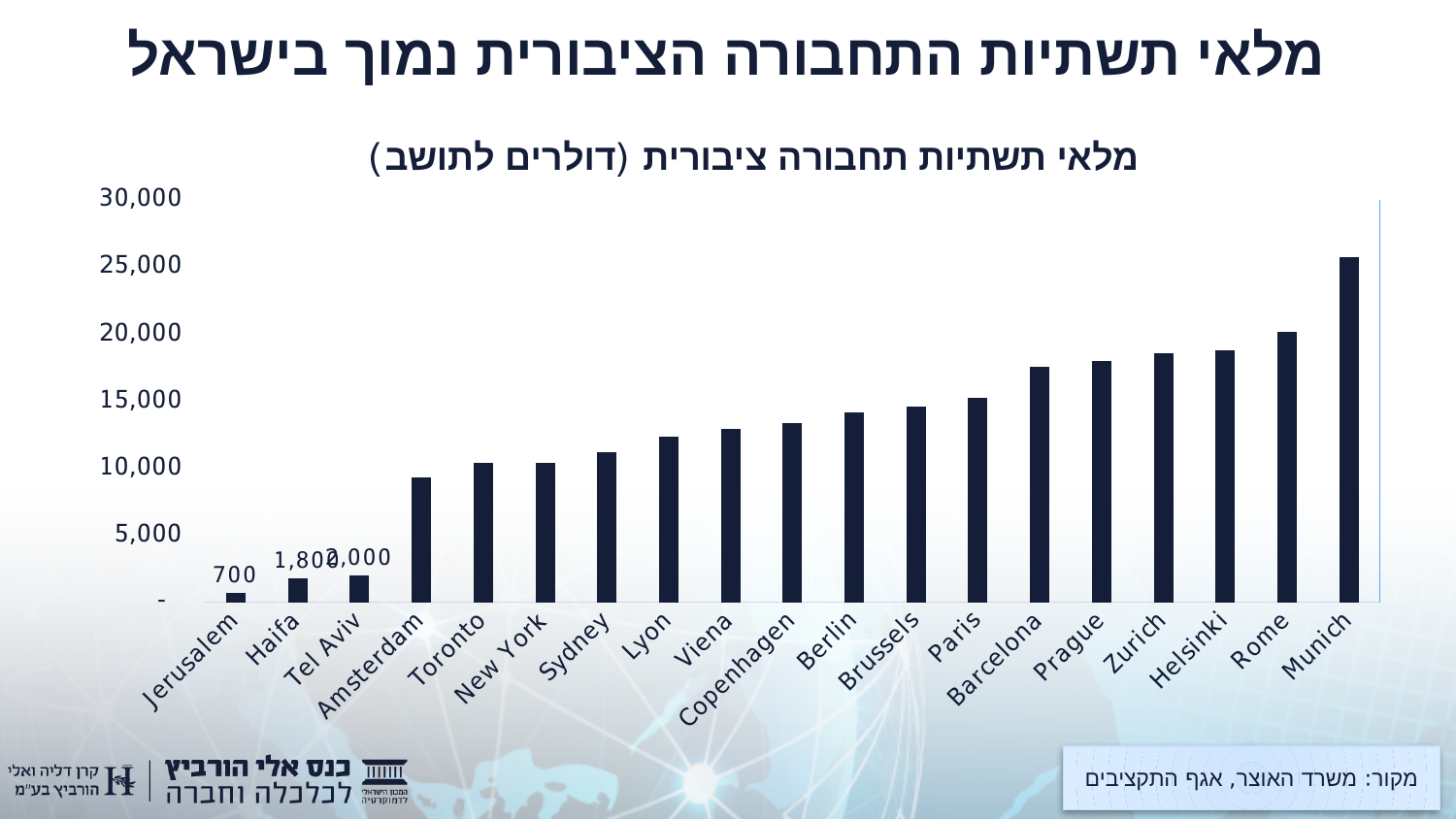

# מלאי תשתיות התחבורה הציבורית נמוך בישראל

### Chart: מלאי תשתיות תחבורה ציבורית (דולרים לתושב)

| Category | מלאי |
|---|---|
| Munich | 25690.625000000007 |
| Rome | 20143.25 |
| Helsinki | 18756.375 |
| Zurich | 18519.75 |
| Prague | 17993.8125 |
| Barcelona | 17558.124999999996 |
| Paris | 15193.624999999998 |
| Brussels | 14548.25 |
| Berlin | 14109.437499999998 |
| Copenhagen | 13366.0 |
| Viena | 12923.499999999998 |
| Lyon | 12301.499999999998 |
| Sydney | 11203.6875 |
| New York | 10380.250000000002 |
| Toronto | 10374.375 |
| Amsterdam | 9275.125 |
| Tel Aviv | 2000.0 |
| Haifa | 1800.0 |
| Jerusalem | 700.0 |
מקור: משרד האוצר, אגף התקציבים